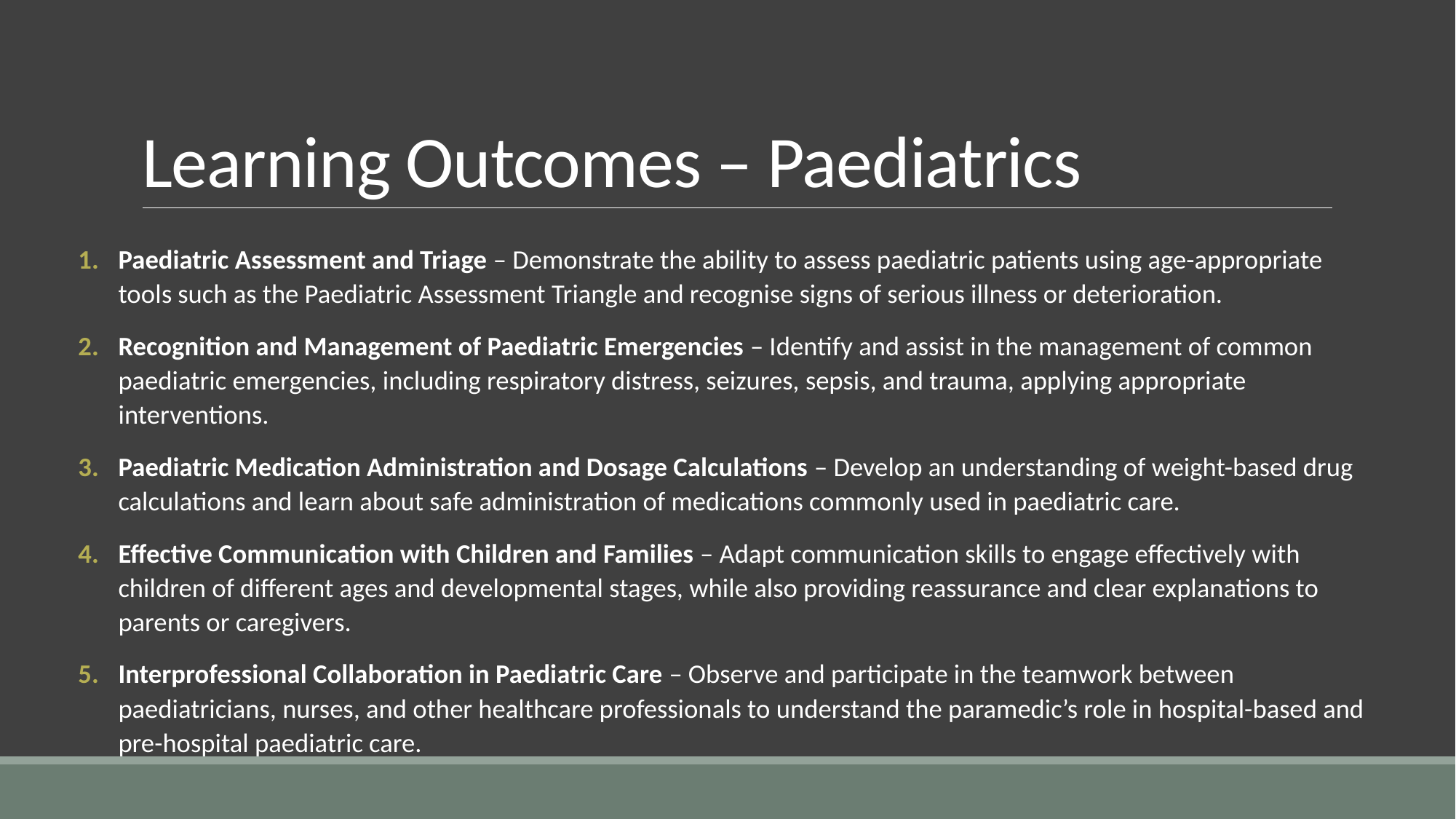

# Learning Outcomes – Paediatrics
Paediatric Assessment and Triage – Demonstrate the ability to assess paediatric patients using age-appropriate tools such as the Paediatric Assessment Triangle and recognise signs of serious illness or deterioration.
Recognition and Management of Paediatric Emergencies – Identify and assist in the management of common paediatric emergencies, including respiratory distress, seizures, sepsis, and trauma, applying appropriate interventions.
Paediatric Medication Administration and Dosage Calculations – Develop an understanding of weight-based drug calculations and learn about safe administration of medications commonly used in paediatric care.
Effective Communication with Children and Families – Adapt communication skills to engage effectively with children of different ages and developmental stages, while also providing reassurance and clear explanations to parents or caregivers.
Interprofessional Collaboration in Paediatric Care – Observe and participate in the teamwork between paediatricians, nurses, and other healthcare professionals to understand the paramedic’s role in hospital-based and pre-hospital paediatric care.